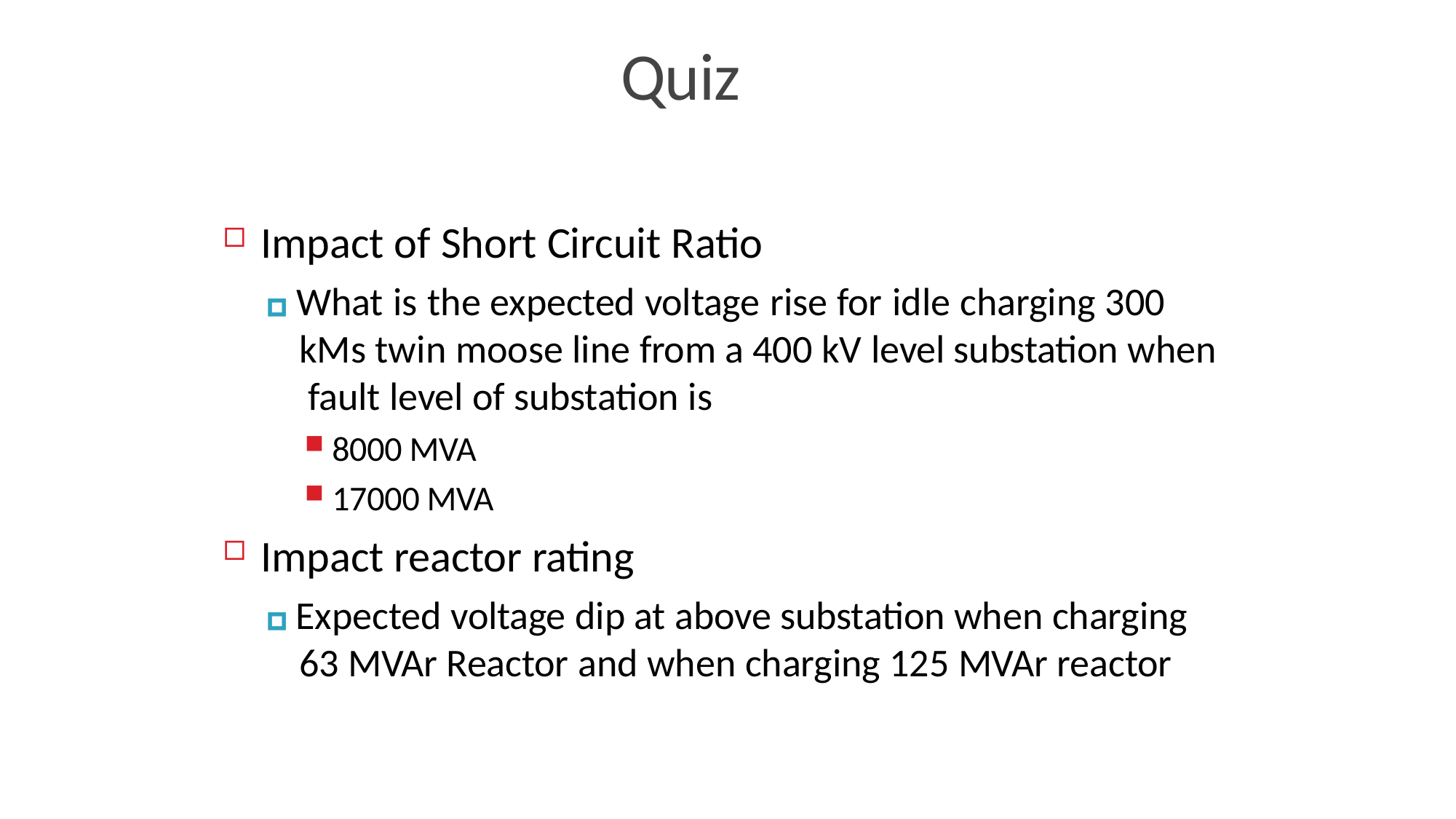

# Quiz
Impact of Short Circuit Ratio
🞑 What is the expected voltage rise for idle charging 300  kMs twin moose line from a 400 kV level substation when  fault level of substation is
8000 MVA
17000 MVA
Impact reactor rating
🞑 Expected voltage dip at above substation when charging  63 MVAr Reactor and when charging 125 MVAr reactor